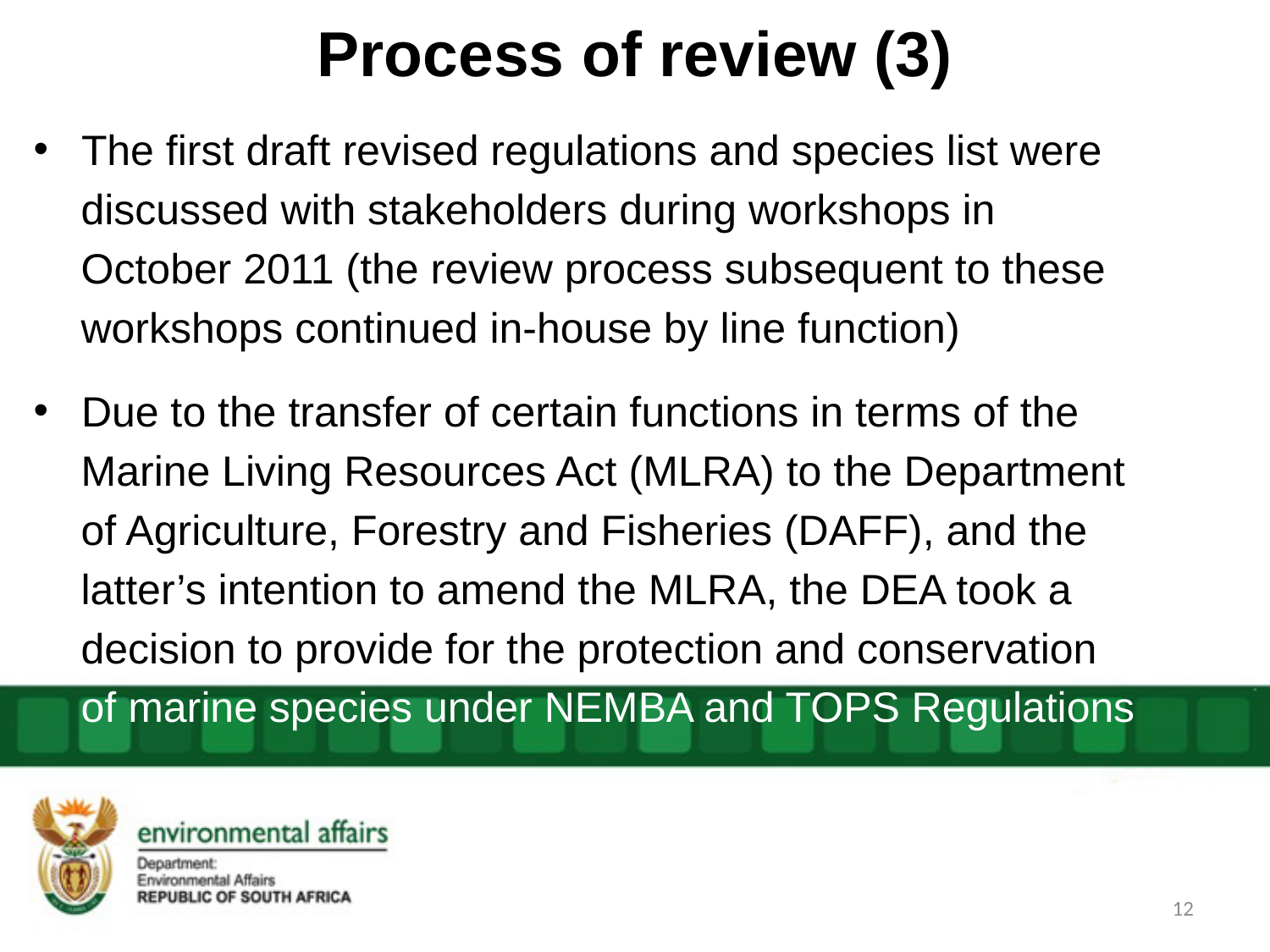

# Process of review (3)
The first draft revised regulations and species list were
    discussed with stakeholders during workshops in
    October 2011 (the review process subsequent to these
    workshops continued in-house by line function)

Due to the transfer of certain functions in terms of the
    Marine Living Resources Act (MLRA) to the Department
    of Agriculture, Forestry and Fisheries (DAFF), and the
    latter’s intention to amend the MLRA, the DEA took a
    decision to provide for the protection and conservation
    of marine species under NEMBA and TOPS Regulations

12